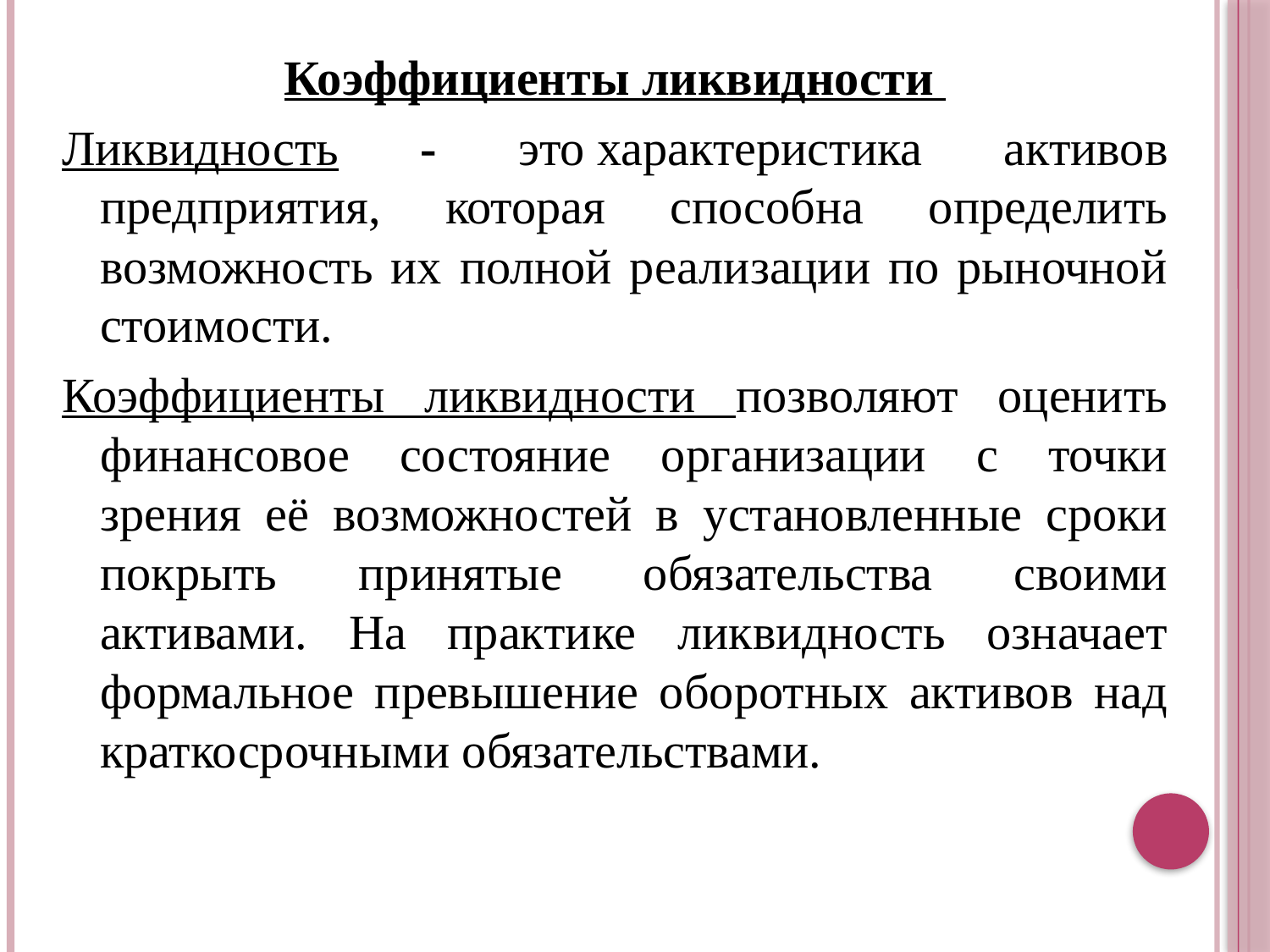

Коэффициенты ликвидности
Ликвидность - это характеристика активов предприятия, которая способна определить возможность их полной реализации по рыночной стоимости.
Коэффициенты ликвидности позволяют оценить финансовое состояние организации с точки зрения её возможностей в установленные сроки покрыть принятые обязательства своими активами. На практике ликвидность означает формальное превышение оборотных активов над краткосрочными обязательствами.